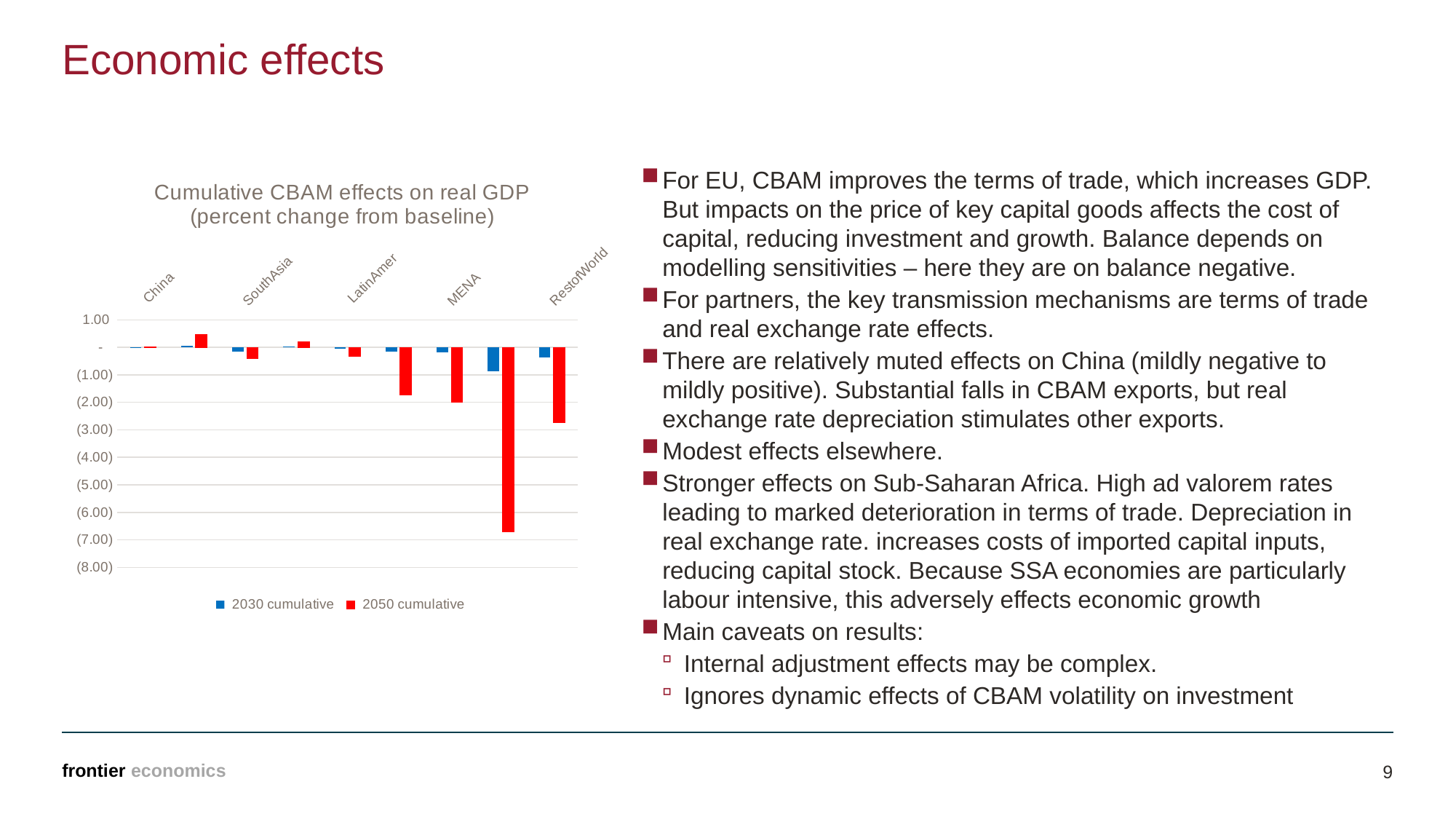

# Economic effects

### Chart: Cumulative CBAM effects on real GDP (percent change from baseline)

| Category |  2030 cumulative  |  2050 cumulative  |
|---|---|---|
|  China | -0.0202442982 | 0.02 |
| EastAsia | 0.0469592412 | 0.4521338212 |
| SouthAsia | -0.14904705099999999 | -0.412689494 |
|  NAmerica | 0.022074586700000003 | 0.2065772527 |
|  LatinAmer | -0.056608384000000005 | -0.334391244 |
| EU_25 | -0.1554921474 | -1.7324639173999998 |
| MENA | -0.186972541 | -2.000006351 |
| SSA | -0.87004724 | -6.717260239999998 |
| RestofWorld | -0.36116133100000003 | -2.747008551000001 |
For EU, CBAM improves the terms of trade, which increases GDP. But impacts on the price of key capital goods affects the cost of capital, reducing investment and growth. Balance depends on modelling sensitivities – here they are on balance negative.
For partners, the key transmission mechanisms are terms of trade and real exchange rate effects.
There are relatively muted effects on China (mildly negative to mildly positive). Substantial falls in CBAM exports, but real exchange rate depreciation stimulates other exports.
Modest effects elsewhere.
Stronger effects on Sub-Saharan Africa. High ad valorem rates leading to marked deterioration in terms of trade. Depreciation in real exchange rate. increases costs of imported capital inputs, reducing capital stock. Because SSA economies are particularly labour intensive, this adversely effects economic growth
Main caveats on results:
Internal adjustment effects may be complex.
Ignores dynamic effects of CBAM volatility on investment